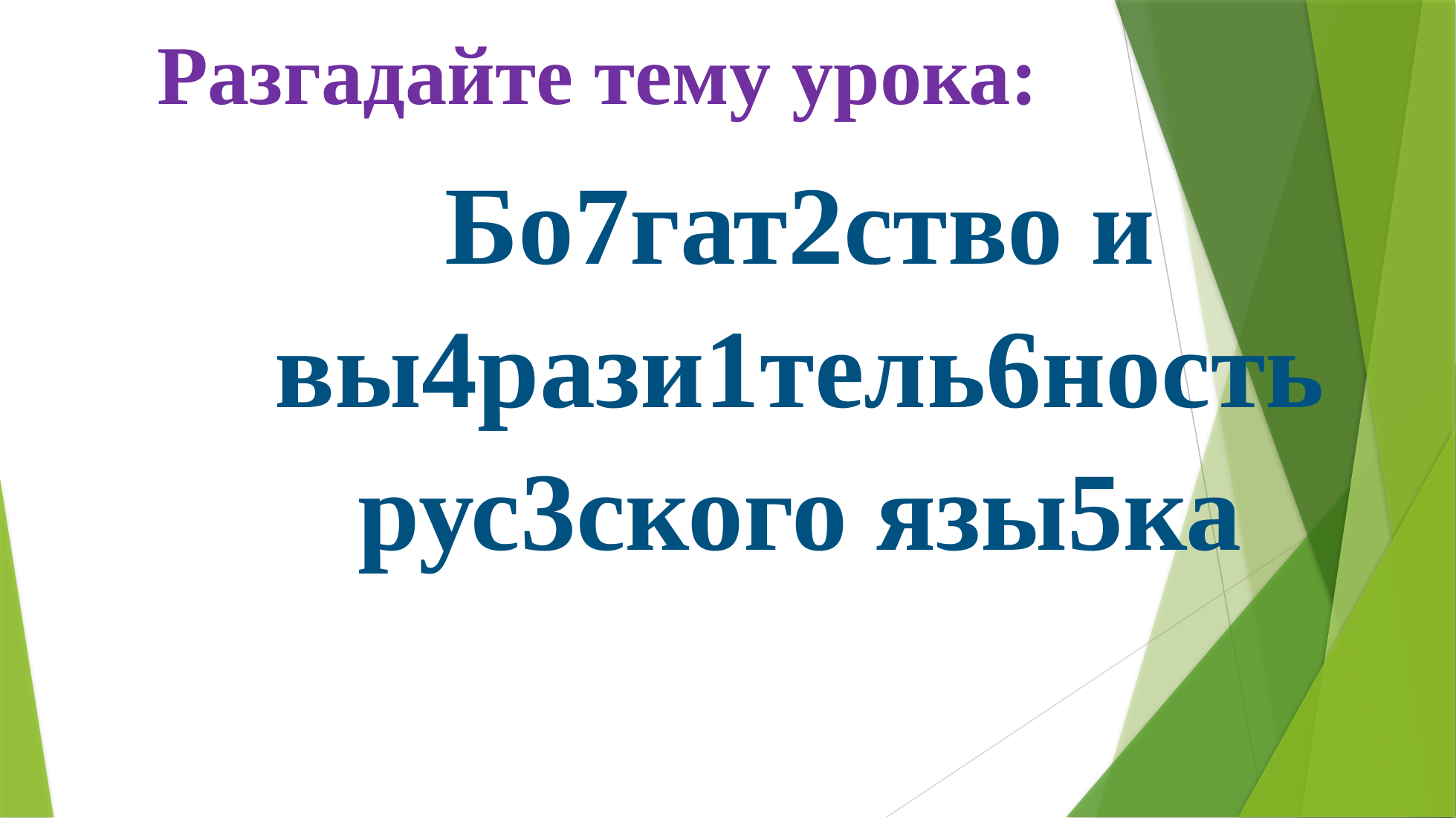

Разгадайте тему урока:
Бо7гат2ство и вы4рази1тель6ность рус3ского язы5ка